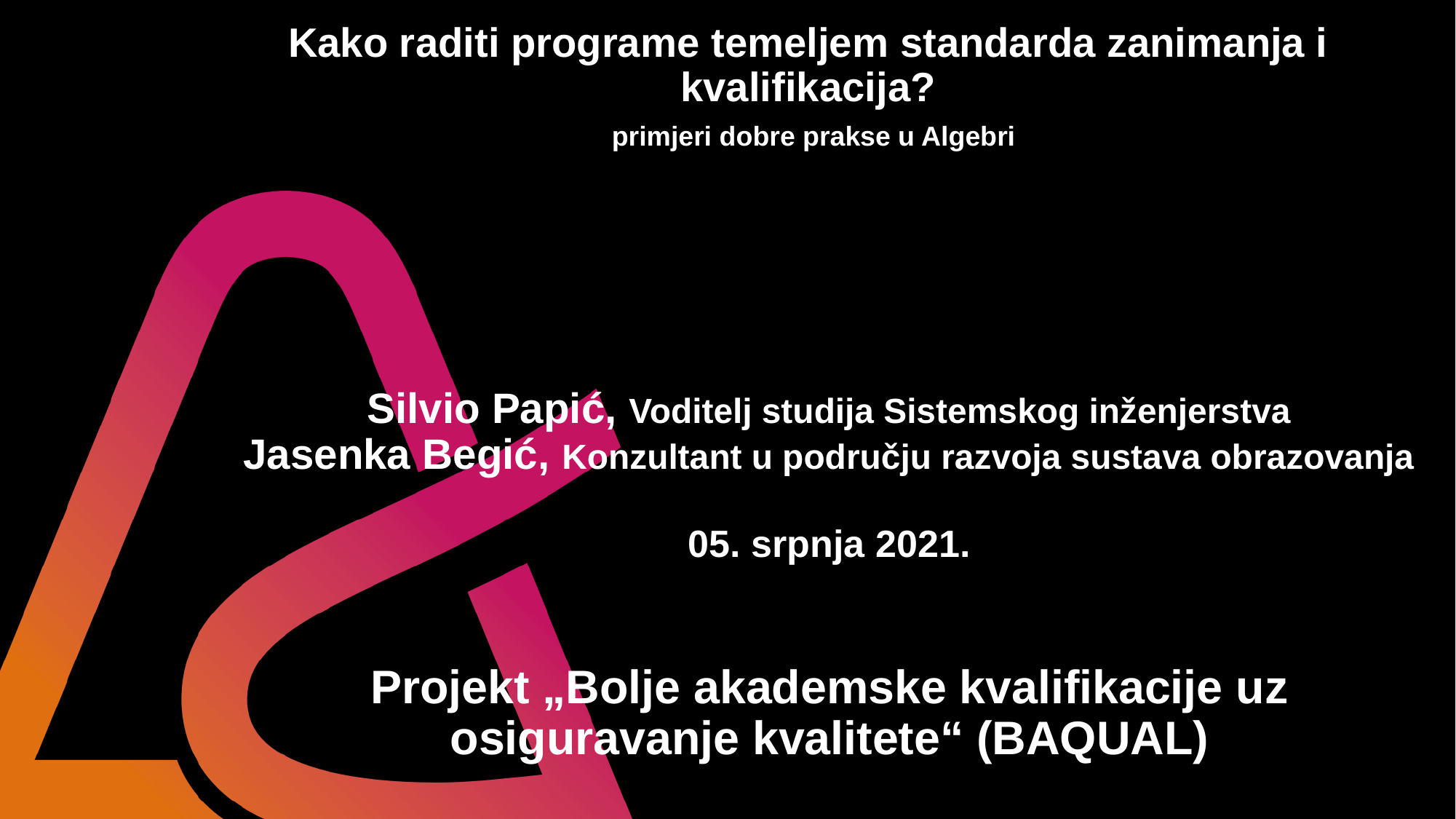

# Kako raditi programe temeljem standarda zanimanja i kvalifikacija? primjeri dobre prakse u Algebri
Silvio Papić, Voditelj studija Sistemskog inženjerstva
Jasenka Begić, Konzultant u području razvoja sustava obrazovanja

05. srpnja 2021.

Projekt „Bolje akademske kvalifikacije uz osiguravanje kvalitete“ (BAQUAL)